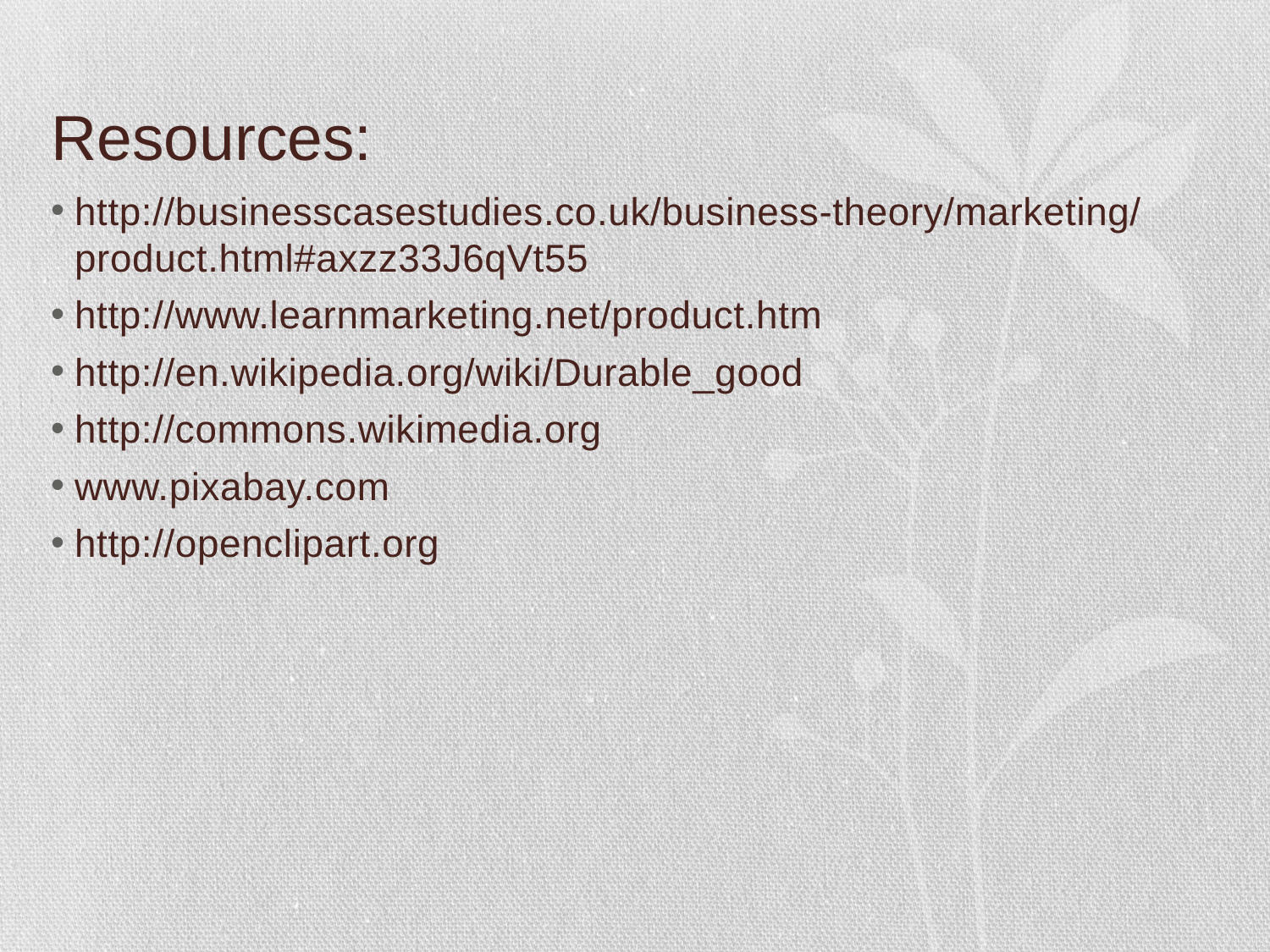

# Resources:
http://businesscasestudies.co.uk/business-theory/marketing/product.html#axzz33J6qVt55
http://www.learnmarketing.net/product.htm
http://en.wikipedia.org/wiki/Durable_good
http://commons.wikimedia.org
www.pixabay.com
http://openclipart.org